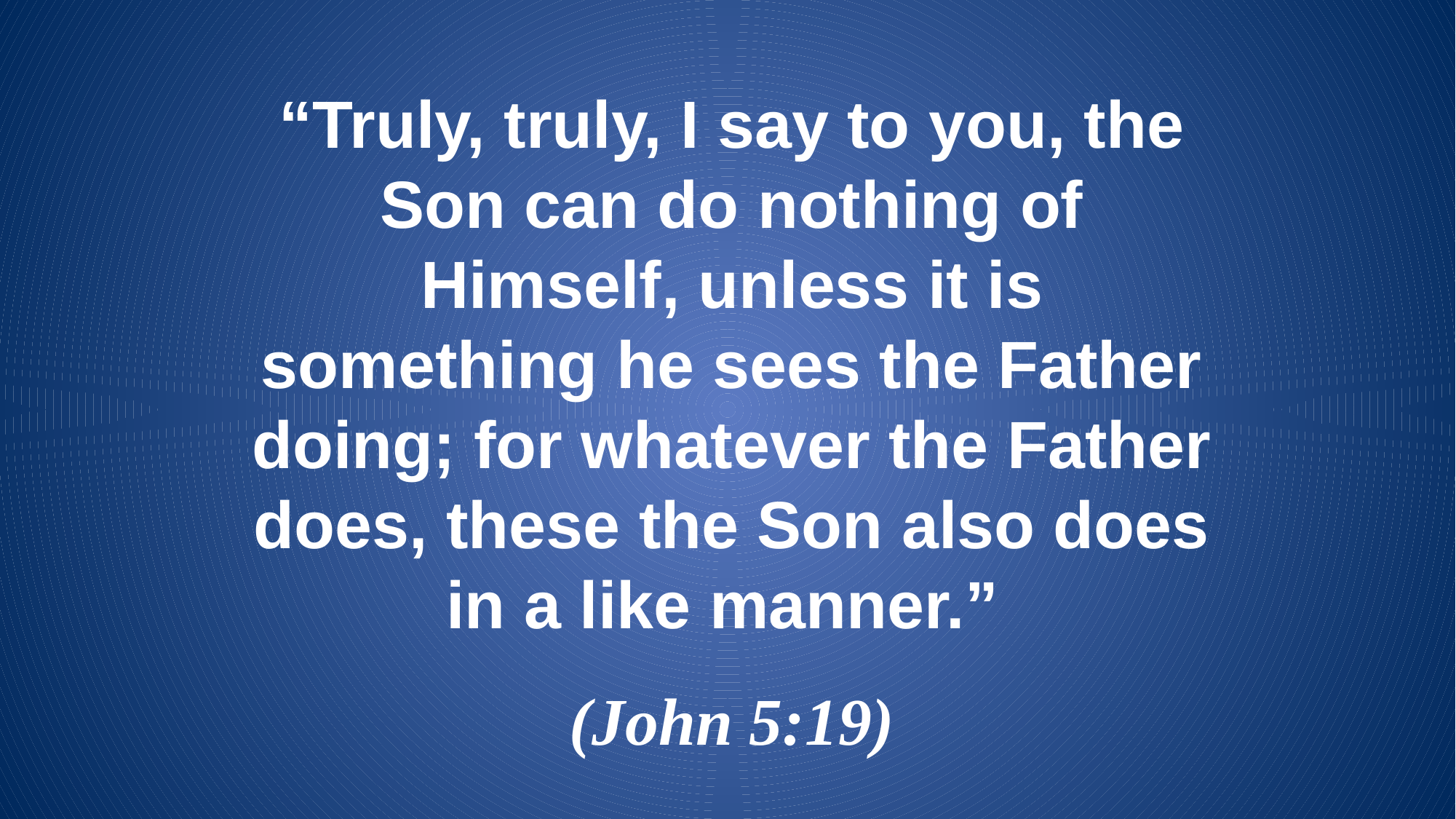

“Truly, truly, I say to you, the Son can do nothing of Himself, unless it is something he sees the Father doing; for whatever the Father does, these the Son also does in a like manner.”

(John 5:19)